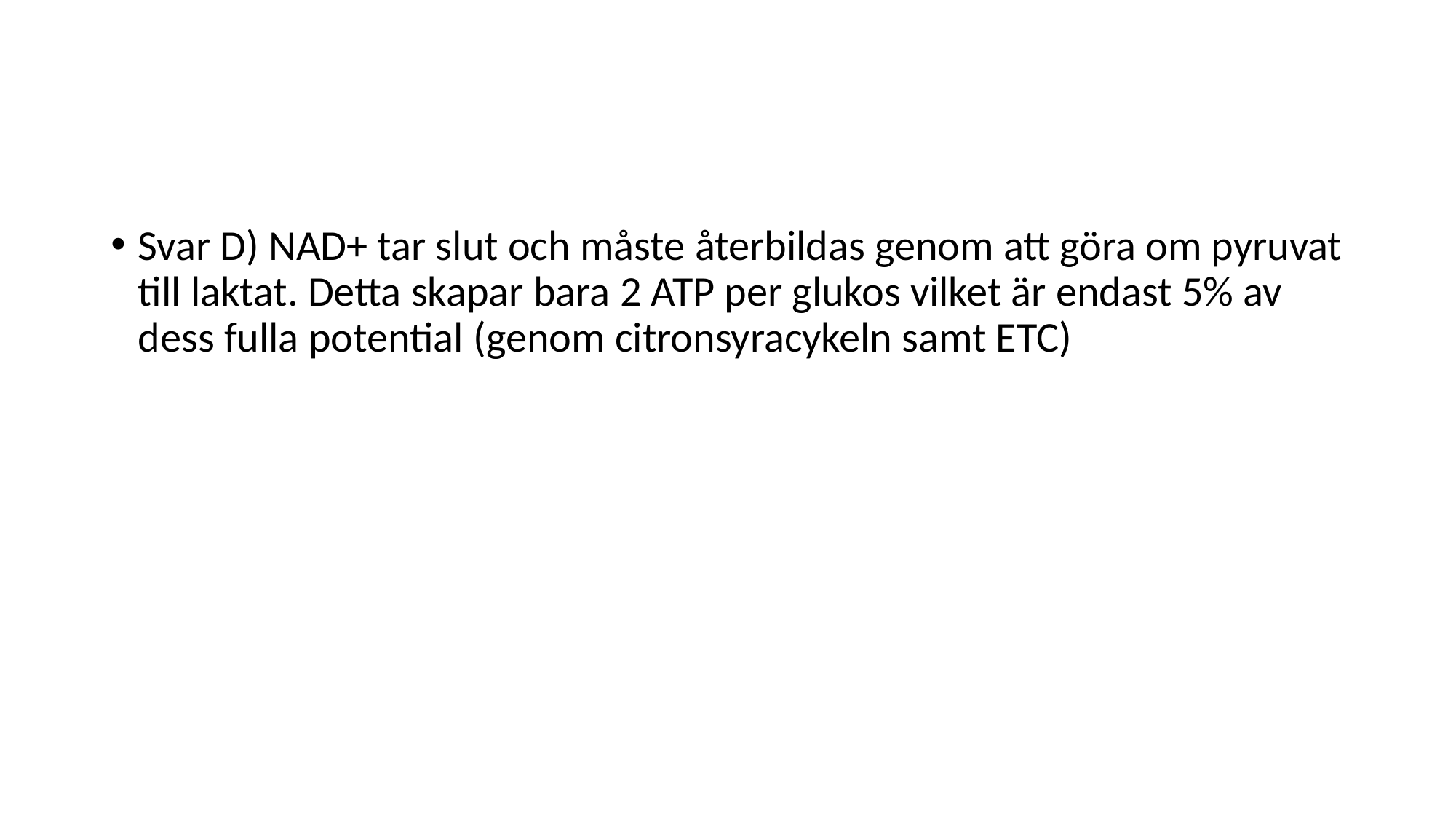

#
Svar D) NAD+ tar slut och måste återbildas genom att göra om pyruvat till laktat. Detta skapar bara 2 ATP per glukos vilket är endast 5% av dess fulla potential (genom citronsyracykeln samt ETC)